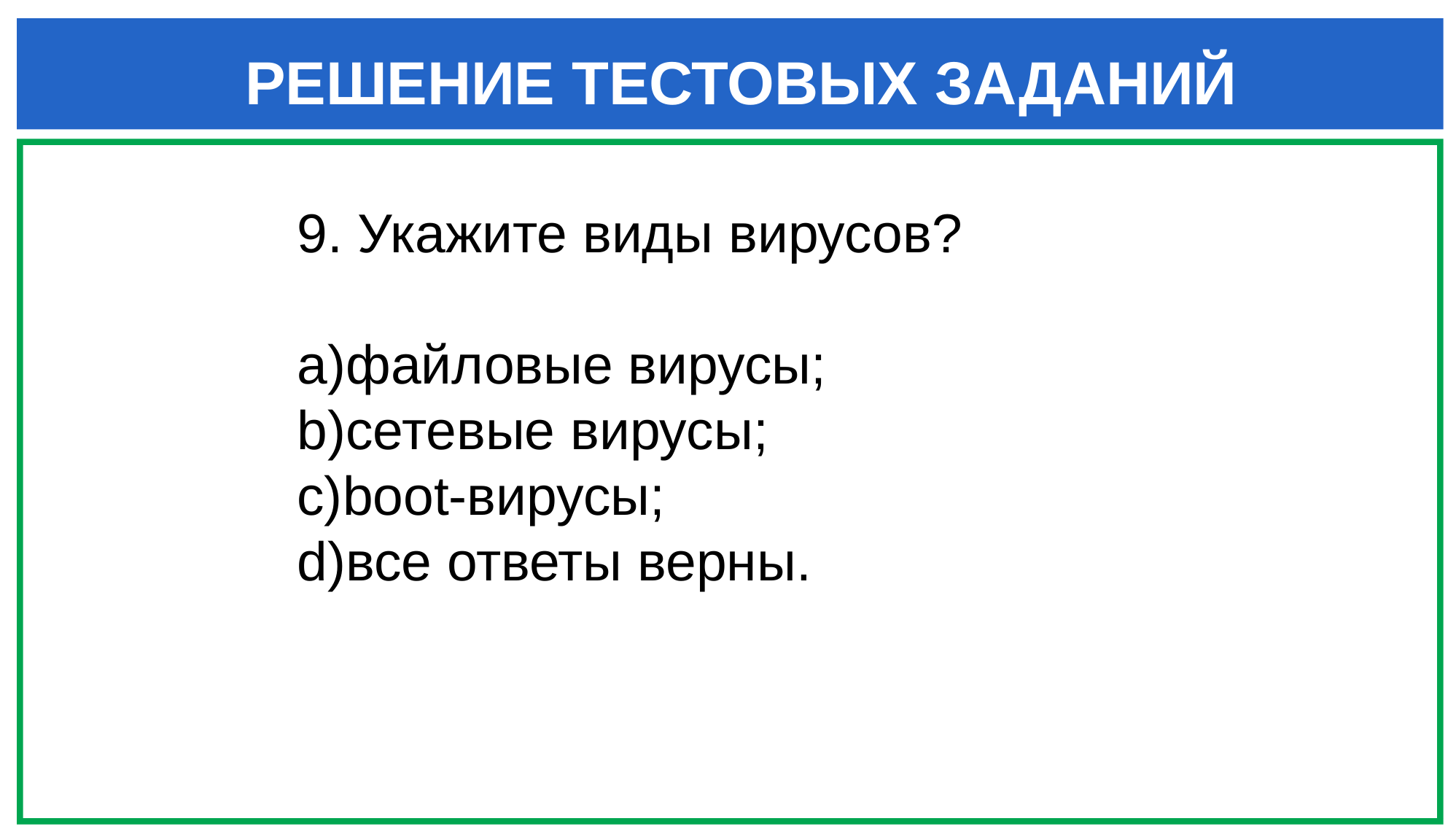

РЕШЕНИЕ ТЕСТОВЫХ ЗАДАНИЙ
9. Укажите виды вирусов?

файловые вирусы;
сетевые вирусы;
boot-вирусы;
все ответы верны.